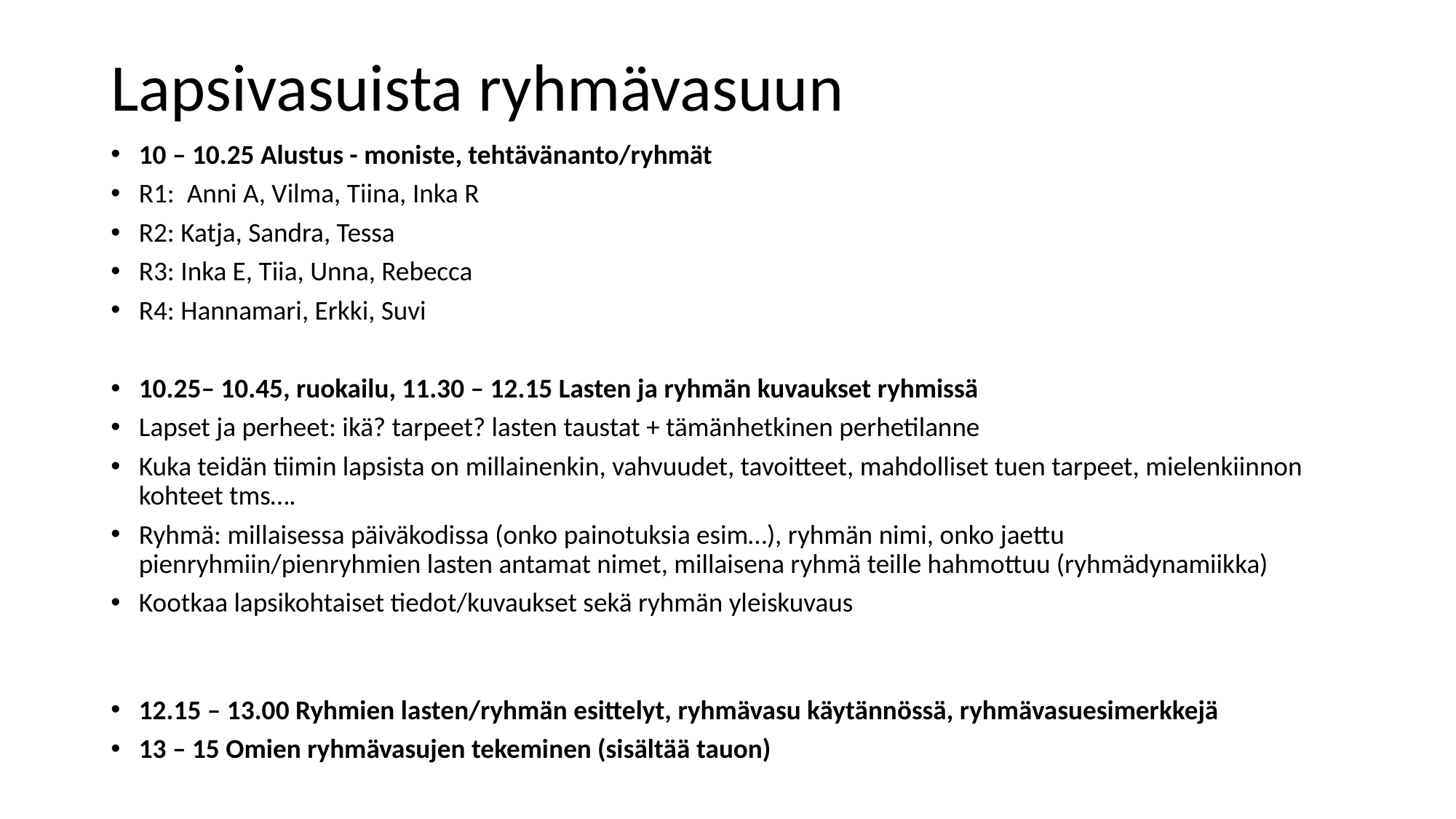

# Lapsivasuista ryhmävasuun
10 – 10.25 Alustus - moniste, tehtävänanto/ryhmät
R1:  Anni A, Vilma, Tiina, Inka R
R2: Katja, Sandra, Tessa
R3: Inka E, Tiia, Unna, Rebecca
R4: Hannamari, Erkki, Suvi

10.25– 10.45, ruokailu, 11.30 – 12.15 Lasten ja ryhmän kuvaukset ryhmissä
Lapset ja perheet: ikä? tarpeet? lasten taustat + tämänhetkinen perhetilanne
Kuka teidän tiimin lapsista on millainenkin, vahvuudet, tavoitteet, mahdolliset tuen tarpeet, mielenkiinnon kohteet tms….
Ryhmä: millaisessa päiväkodissa (onko painotuksia esim…), ryhmän nimi, onko jaettu pienryhmiin/pienryhmien lasten antamat nimet, millaisena ryhmä teille hahmottuu (ryhmädynamiikka)
Kootkaa lapsikohtaiset tiedot/kuvaukset sekä ryhmän yleiskuvaus

12.15 – 13.00 Ryhmien lasten/ryhmän esittelyt, ryhmävasu käytännössä, ryhmävasuesimerkkejä
13 – 15 Omien ryhmävasujen tekeminen (sisältää tauon)